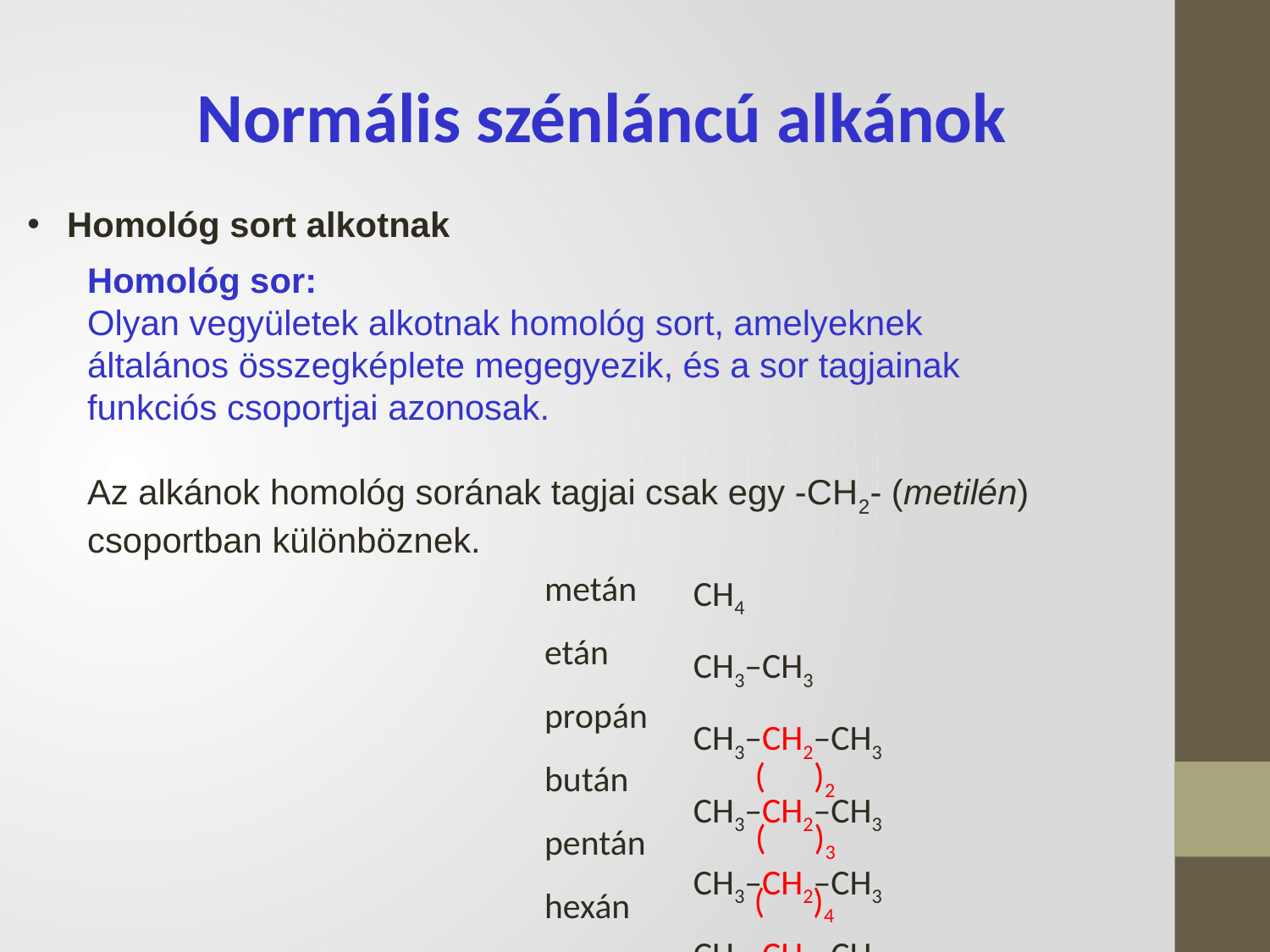

Normális szénláncú alkánok
Homológ sort alkotnak
Homológ sor:
Olyan vegyületek alkotnak homológ sort, amelyeknek általános összegképlete megegyezik, és a sor tagjainak funkciós csoportjai azonosak.

Az alkánok homológ sorának tagjai csak egy -CH2- (metilén) csoportban különböznek.
metán
etán
propán
bután
pentán
hexán
CH4
CH3–CH3
CH3–CH2–CH3
CH3–CH2–CH3
CH3–CH2–CH3
CH3–CH2–CH3
(      )2
(      )3
(      )4